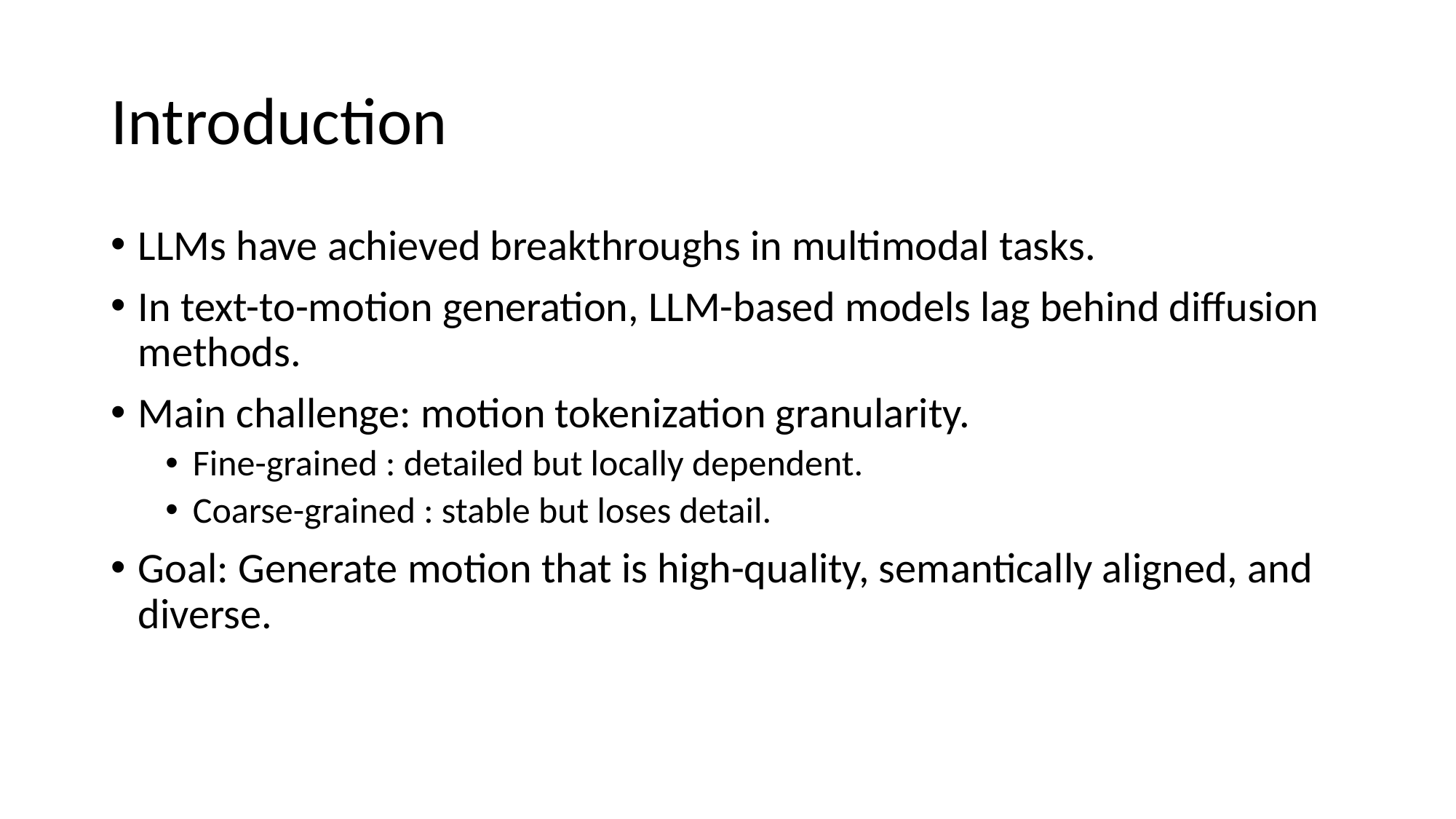

# Introduction
LLMs have achieved breakthroughs in multimodal tasks.
In text-to-motion generation, LLM-based models lag behind diffusion methods.
Main challenge: motion tokenization granularity.
Fine-grained : detailed but locally dependent.
Coarse-grained : stable but loses detail.
Goal: Generate motion that is high-quality, semantically aligned, and diverse.